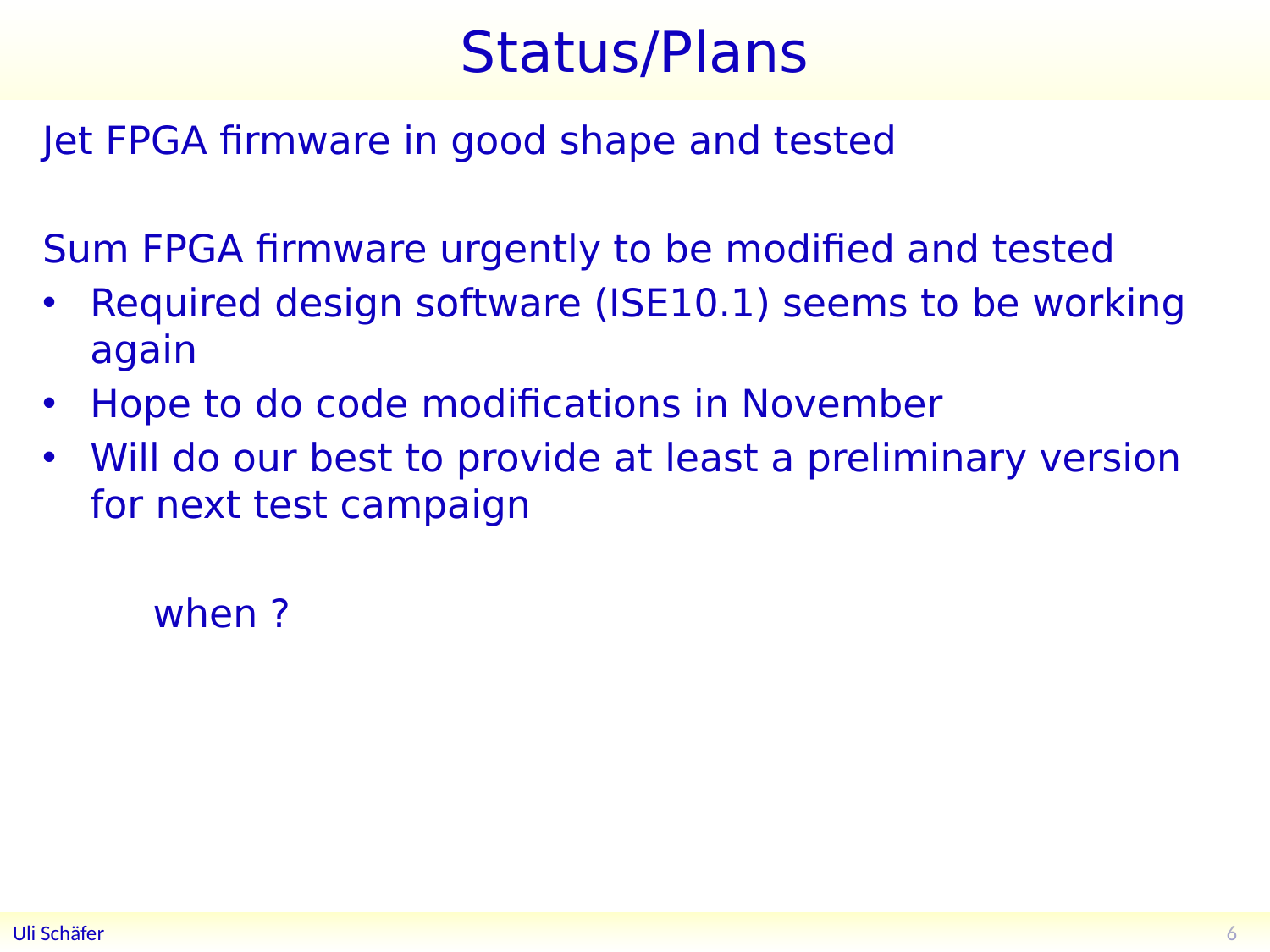

# Status/Plans
Jet FPGA firmware in good shape and tested

Sum FPGA firmware urgently to be modified and tested
Required design software (ISE10.1) seems to be working again
Hope to do code modifications in November
Will do our best to provide at least a preliminary version for next test campaign

         when ?

6
Uli Schäfer